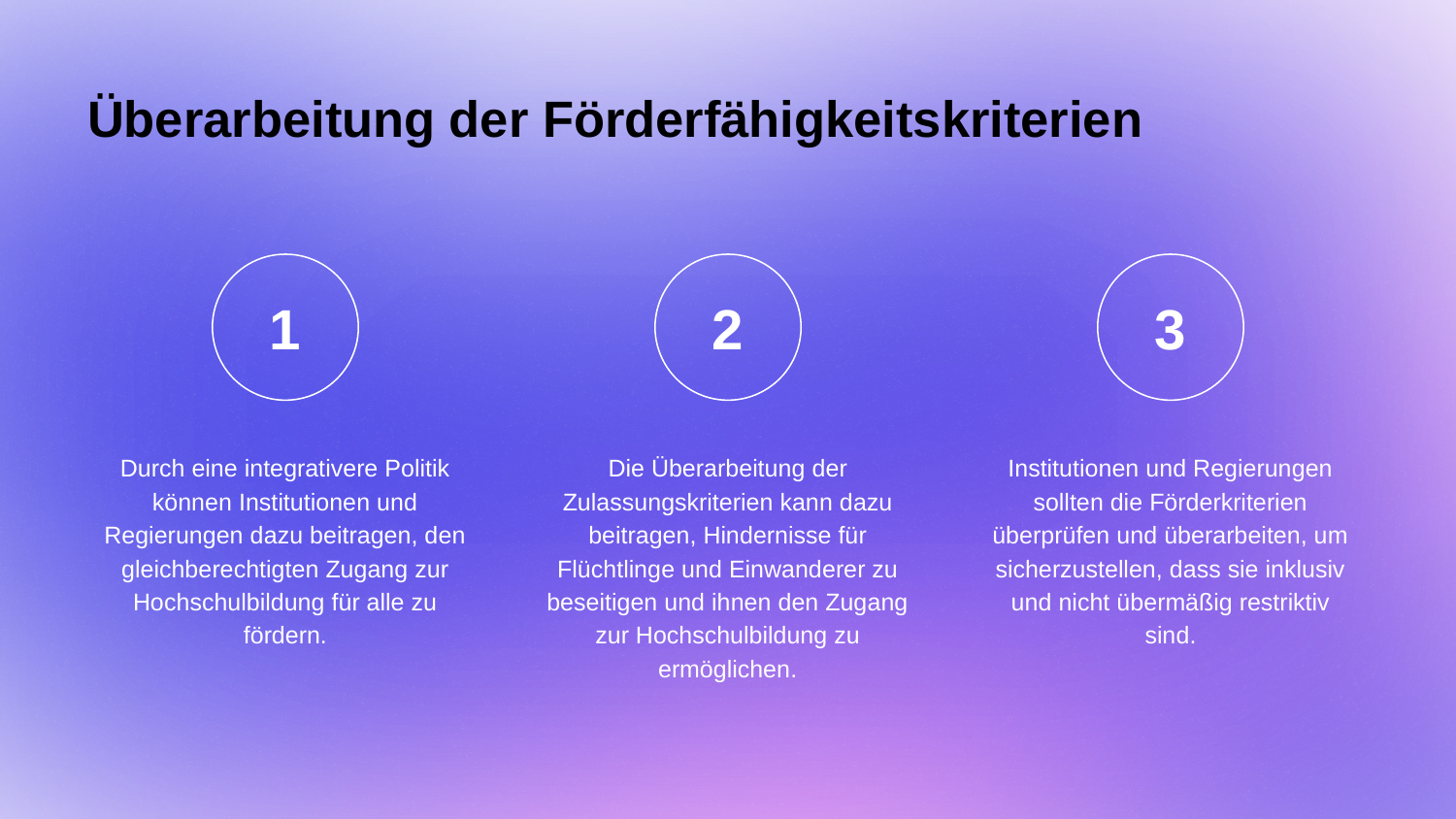

# Überarbeitung der Förderfähigkeitskriterien
Durch eine integrativere Politik können Institutionen und Regierungen dazu beitragen, den gleichberechtigten Zugang zur Hochschulbildung für alle zu fördern.
Die Überarbeitung der Zulassungskriterien kann dazu beitragen, Hindernisse für Flüchtlinge und Einwanderer zu beseitigen und ihnen den Zugang zur Hochschulbildung zu ermöglichen.
Institutionen und Regierungen sollten die Förderkriterien überprüfen und überarbeiten, um sicherzustellen, dass sie inklusiv und nicht übermäßig restriktiv sind.